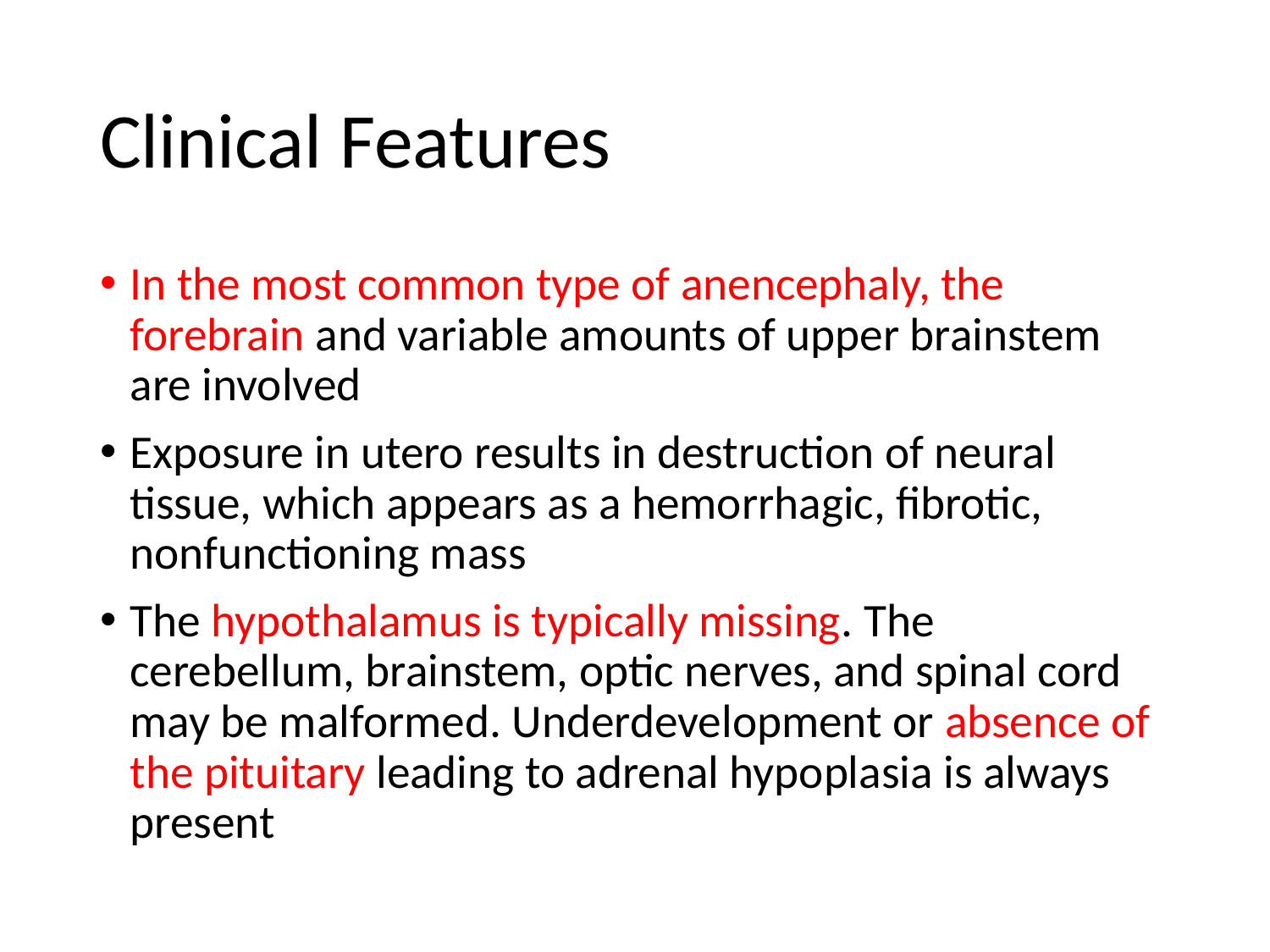

# Clinical Features
In the most common type of anencephaly, the forebrain and variable amounts of upper brainstem are involved
Exposure in utero results in destruction of neural tissue, which appears as a hemorrhagic, fibrotic, nonfunctioning mass
The hypothalamus is typically missing. The cerebellum, brainstem, optic nerves, and spinal cord may be malformed. Underdevelopment or absence of the pituitary leading to adrenal hypoplasia is always present